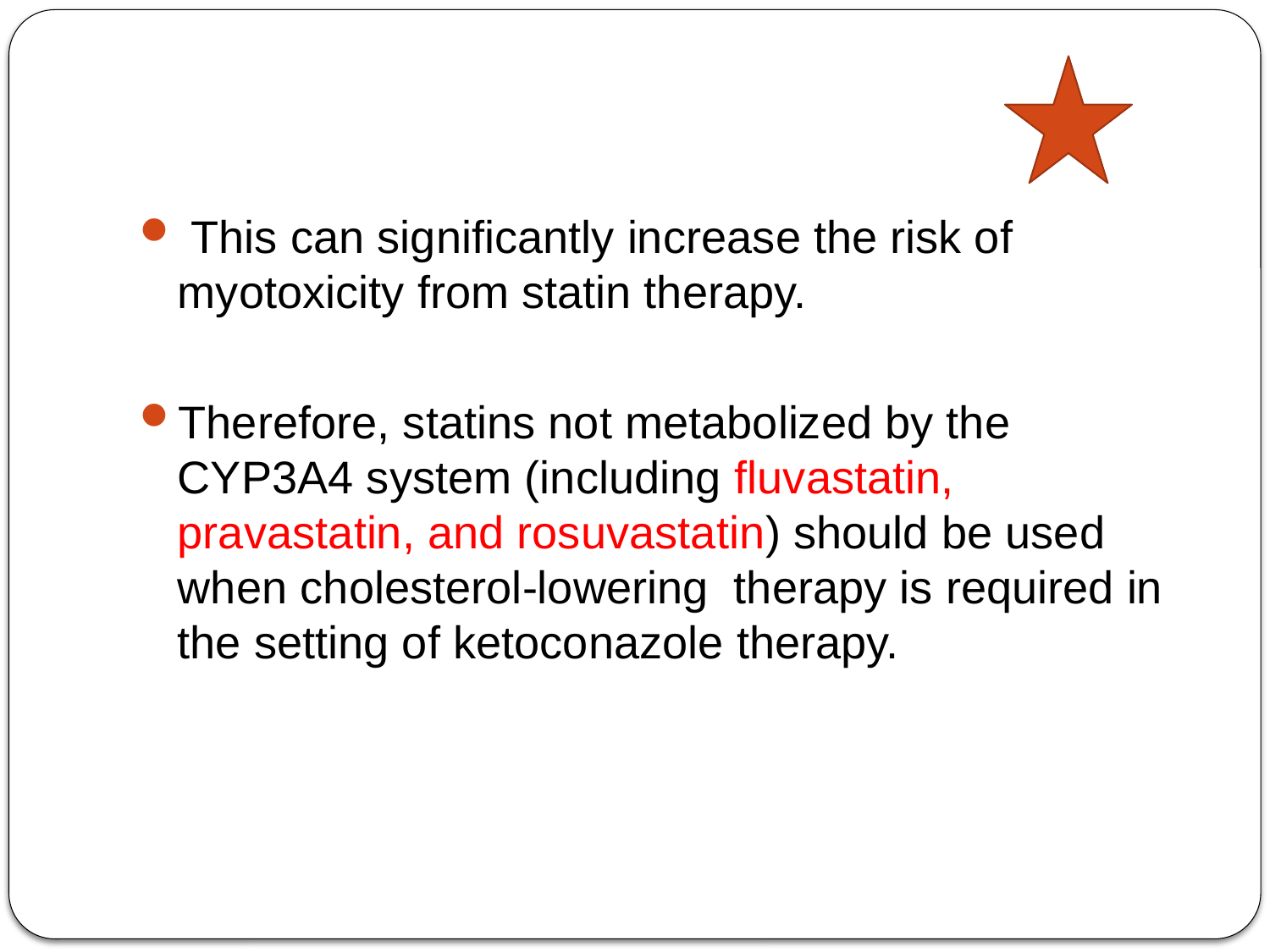

#

 This can significantly increase the risk of myotoxicity from statin therapy.

Therefore, statins not metabolized by the CYP3A4 system (including fluvastatin, pravastatin, and rosuvastatin) should be used when cholesterol-lowering  therapy is required in the setting of ketoconazole therapy.